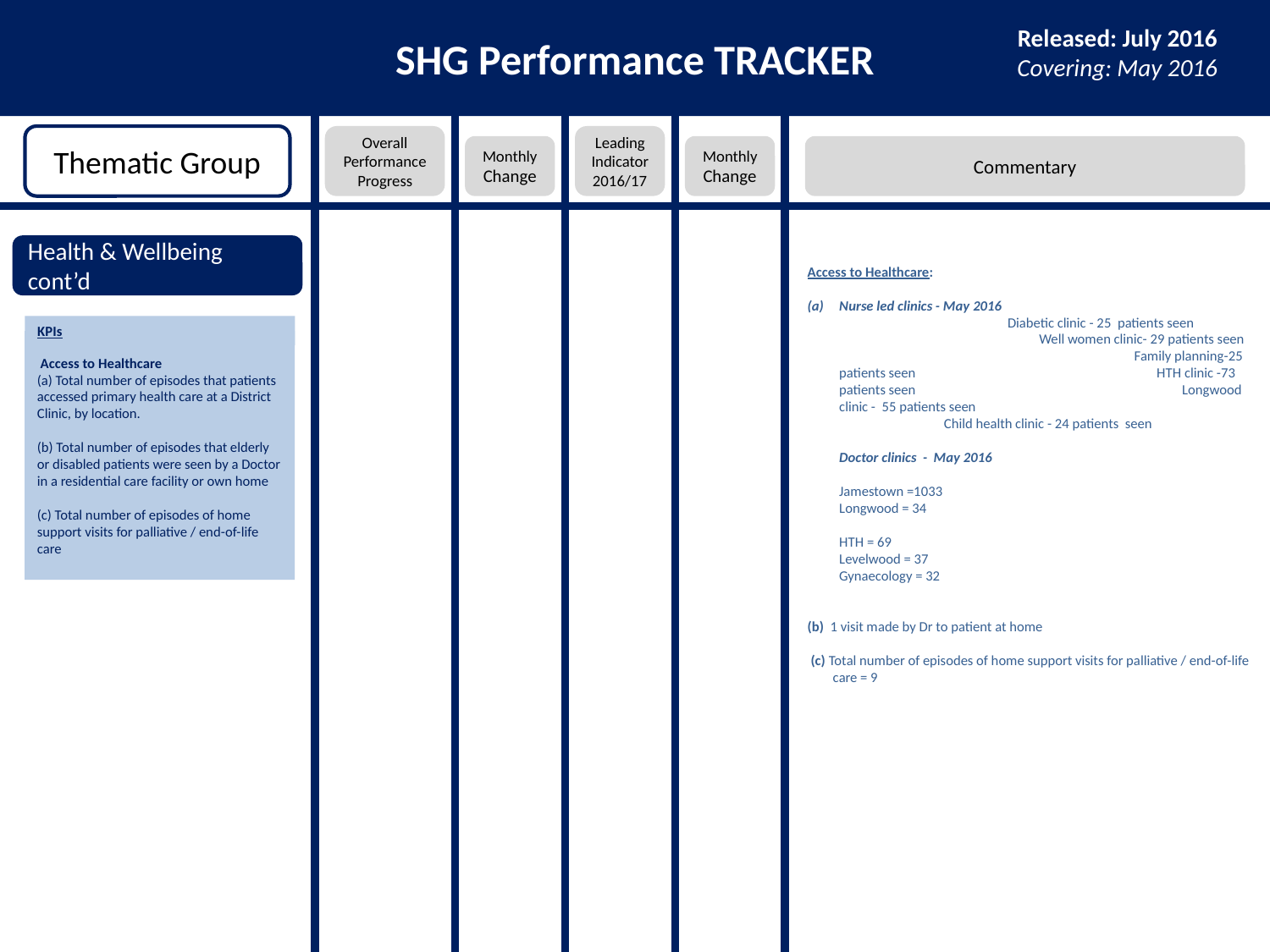

SHG Performance TRACKER
Released: July 2016
Covering: May 2016
Thematic Group
Overall Performance Progress
Leading Indicator
2016/17
Monthly Change
Monthly Change
Commentary

Health & Wellbeing cont’d

Access to Healthcare:

Nurse led clinics - May 2016                                                                                                                                      Diabetic clinic - 25  patients seen                                                                                   Well women clinic- 29 patients seen                                                                                                  Family planning-25 patients seen                                                                            HTH clinic -73  patients seen                                                                                    Longwood clinic -  55 patients seen                                                                                                                          Child health clinic - 24 patients  seen

          Doctor clinics  -  May 2016
          Jamestown =1033
          Longwood = 34
          HTH = 69
          Levelwood = 37
          Gynaecology = 32

(b)  1 visit made by Dr to patient at home

 (c) Total number of episodes of home support visits for palliative / end-of-life
        care = 9

KPIs

 Access to Healthcare
(a) Total number of episodes that patients accessed primary health care at a District Clinic, by location.

(b) Total number of episodes that elderly or disabled patients were seen by a Doctor in a residential care facility or own home

(c) Total number of episodes of home support visits for palliative / end-of-life care